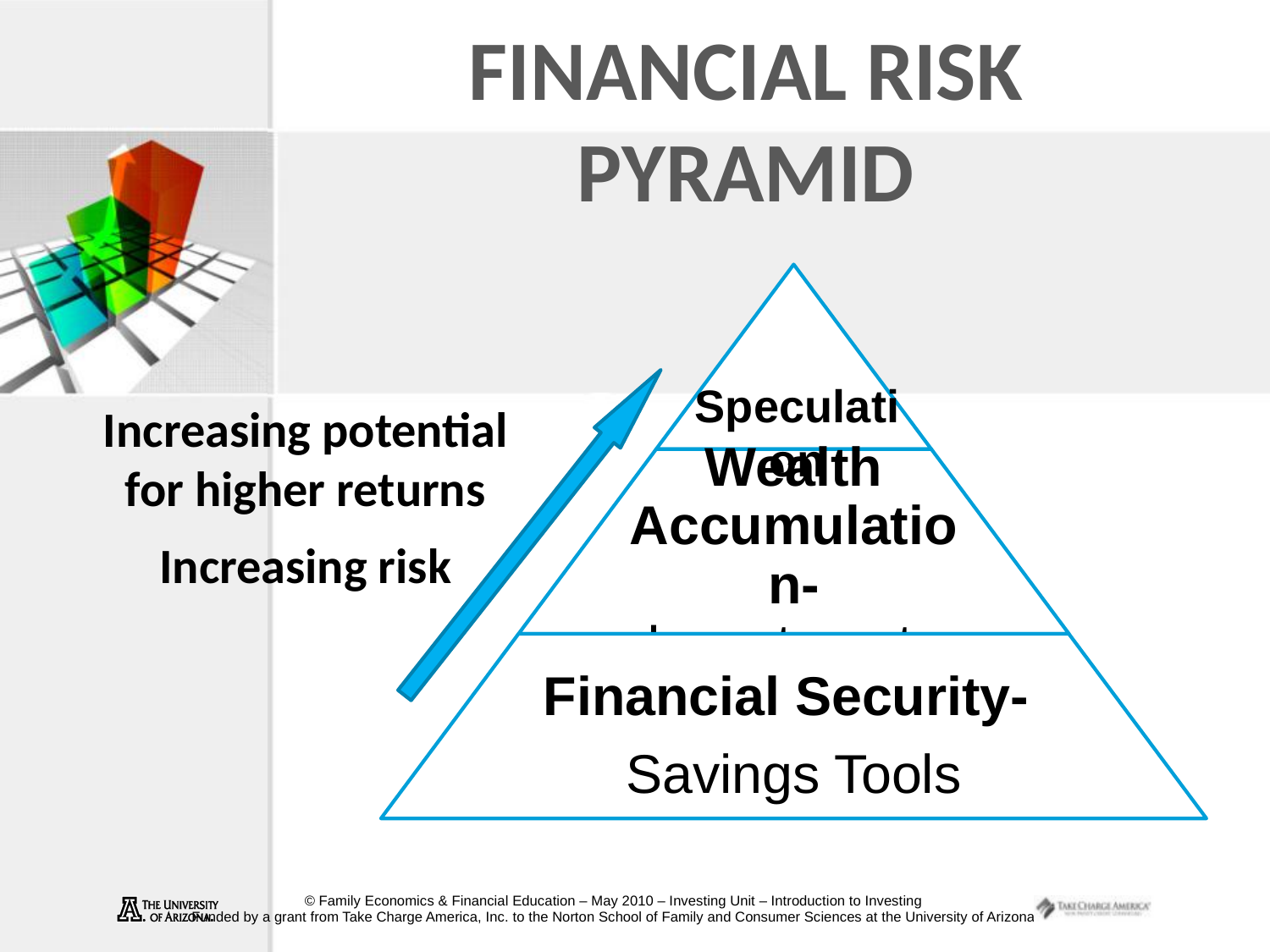

# Financial Risk Pyramid

Wealth Accumulation- Investments
Financial Security-
Savings Tools
Speculation
Increasing potential for higher returns
Increasing risk